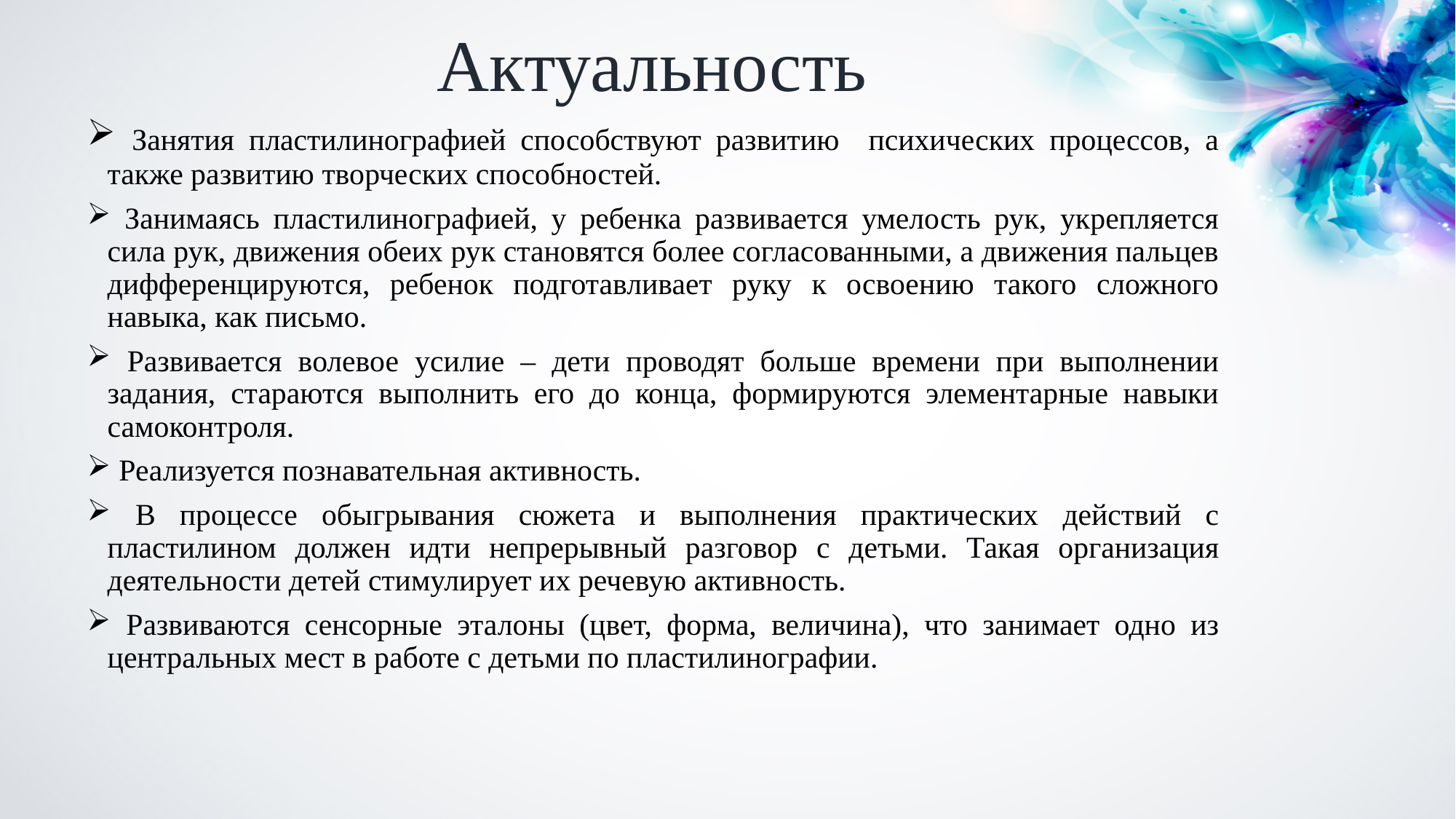

# Актуальность
 Занятия пластилинографией способствуют развитию  психических процессов, а также развитию творческих способностей.
 Занимаясь пластилинографией, у ребенка развивается умелость рук, укрепляется сила рук, движения обеих рук становятся более согласованными, а движения пальцев дифференцируются, ребенок подготавливает руку к освоению такого сложного навыка, как письмо.
 Развивается волевое усилие – дети проводят больше времени при выполнении задания, стараются выполнить его до конца, формируются элементарные навыки самоконтроля.
 Реализуется познавательная активность.
 В процессе обыгрывания сюжета и выполнения практических действий с пластилином должен идти непрерывный разговор с детьми. Такая организация деятельности детей стимулирует их речевую активность.
 Развиваются сенсорные эталоны (цвет, форма, величина), что занимает одно из центральных мест в работе с детьми по пластилинографии.